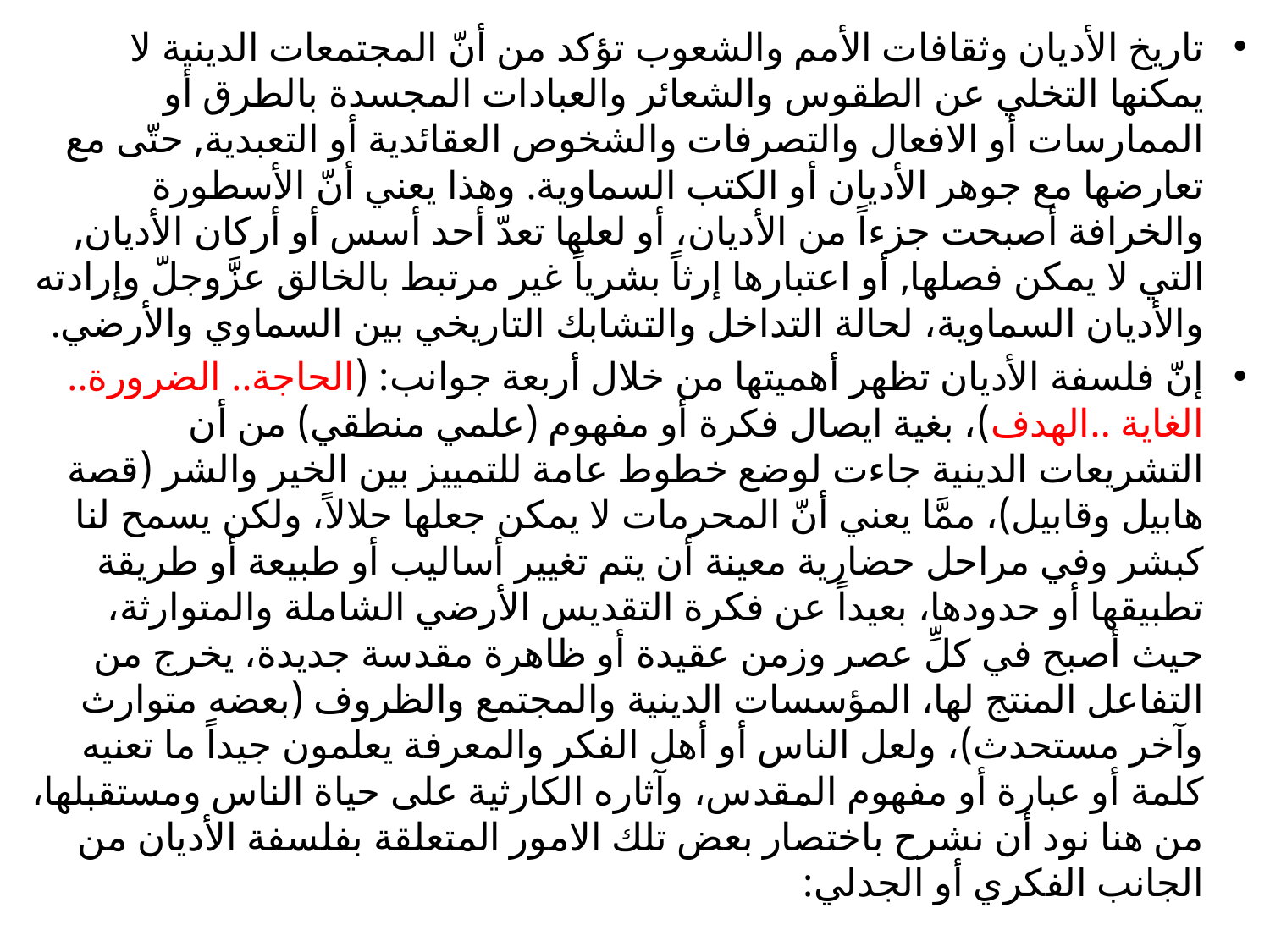

تاريخ الأديان وثقافات الأمم والشعوب تؤكد من أنّ المجتمعات الدينية لا يمكنها التخلي عن الطقوس والشعائر والعبادات المجسدة بالطرق أو الممارسات أو الافعال والتصرفات والشخوص العقائدية أو التعبدية, حتّى مع تعارضها مع جوهر الأديان أو الكتب السماوية. وهذا يعني أنّ الأسطورة والخرافة أصبحت جزءاً من الأديان، أو لعلها تعدّ أحد أسس أو أركان الأديان, التي لا يمكن فصلها, أو اعتبارها إرثاً بشرياً غير مرتبط بالخالق عزَّوجلّ وإرادته والأديان السماوية، لحالة التداخل والتشابك التاريخي بين السماوي والأرضي.
إنّ فلسفة الأديان تظهر أهميتها من خلال أربعة جوانب: (الحاجة.. الضرورة.. الغاية ..الهدف)، بغية ايصال فكرة أو مفهوم (علمي منطقي) من أن التشريعات الدينية جاءت لوضع خطوط عامة للتمييز بين الخير والشر (قصة هابيل وقابيل)، ممَّا يعني أنّ المحرمات لا يمكن جعلها حلالاً، ولكن يسمح لنا كبشر وفي مراحل حضارية معينة أن يتم تغيير أساليب أو طبيعة أو طريقة تطبيقها أو حدودها، بعيداً عن فكرة التقديس الأرضي الشاملة والمتوارثة، حيث أصبح في كلِّ عصر وزمن عقيدة أو ظاهرة مقدسة جديدة، يخرج من التفاعل المنتج لها، المؤسسات الدينية والمجتمع والظروف (بعضه متوارث وآخر مستحدث)، ولعل الناس أو أهل الفكر والمعرفة يعلمون جيداً ما تعنيه كلمة أو عبارة أو مفهوم المقدس، وآثاره الكارثية على حياة الناس ومستقبلها، من هنا نود أن نشرح باختصار بعض تلك الامور المتعلقة بفلسفة الأديان من الجانب الفكري أو الجدلي: